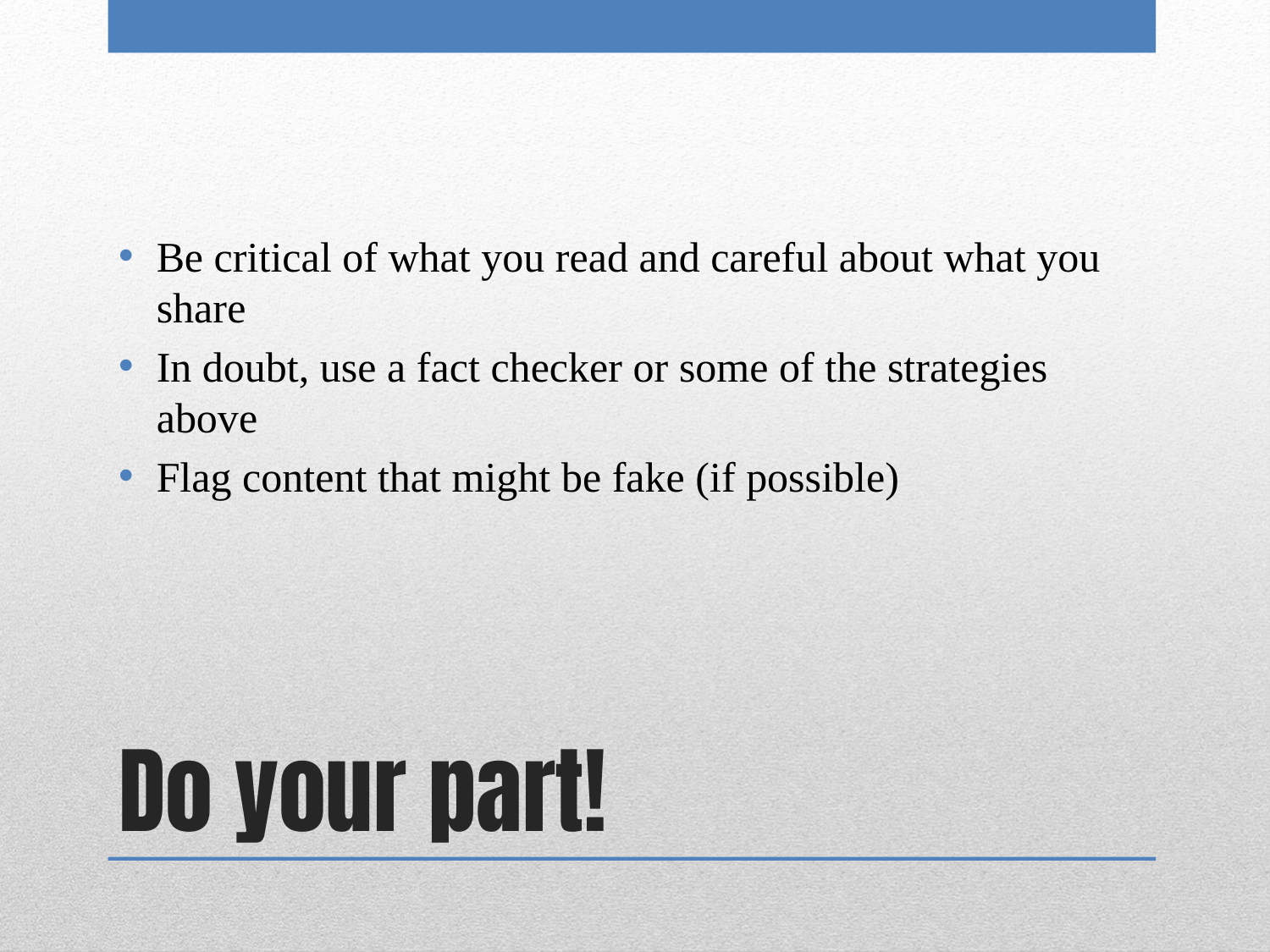

Be critical of what you read and careful about what you share
In doubt, use a fact checker or some of the strategies above
Flag content that might be fake (if possible)
# Do your part!